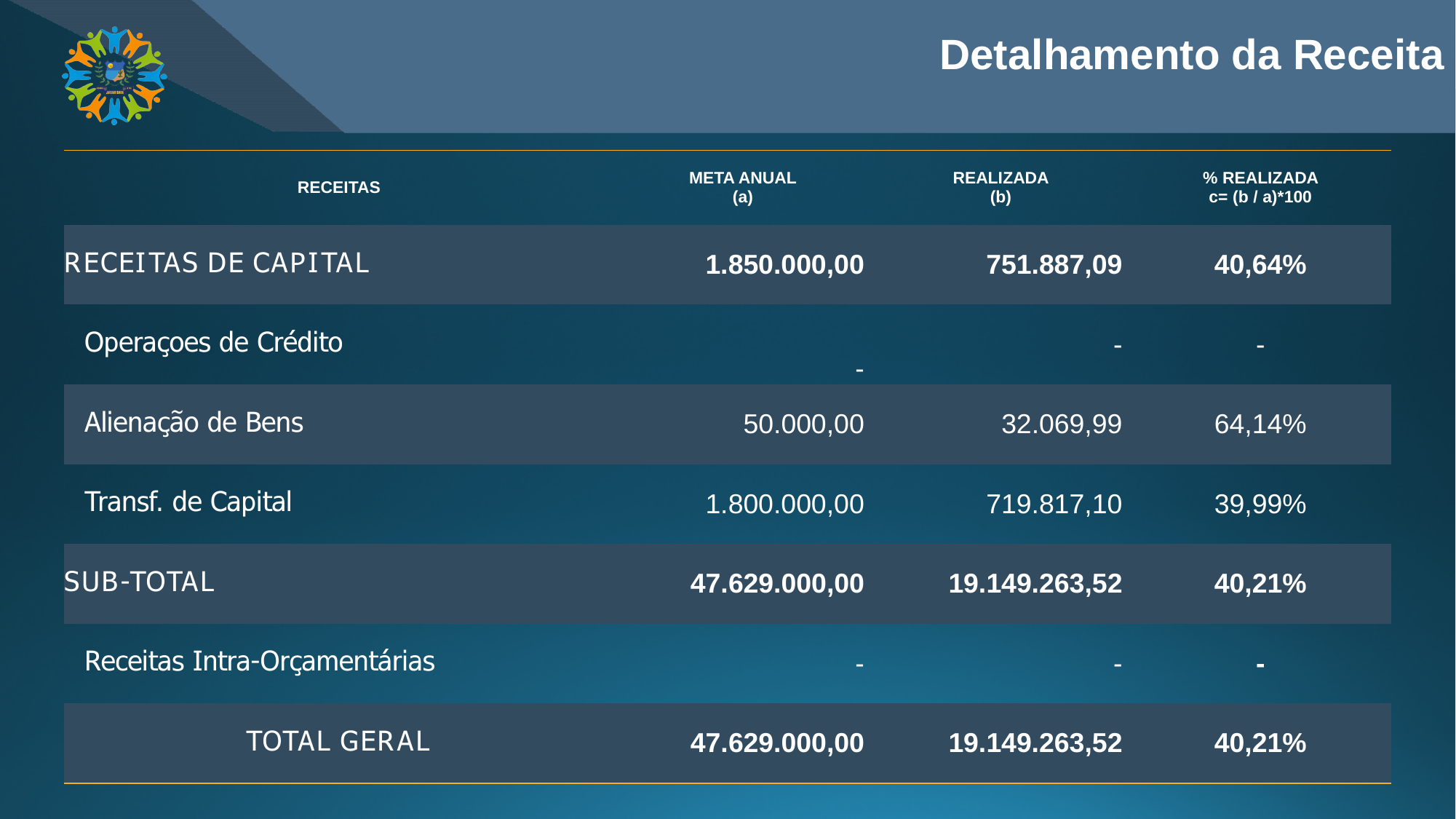

Detalhamento da Receita
| RECEITAS | META ANUAL (a) | REALIZADA (b) | % REALIZADA c= (b / a)\*100 |
| --- | --- | --- | --- |
| RECEITAS DE CAPITAL | 1.850.000,00 | 751.887,09 | 40,64% |
| Operaçoes de Crédito | - | - | - |
| Alienação de Bens | 50.000,00 | 32.069,99 | 64,14% |
| Transf. de Capital | 1.800.000,00 | 719.817,10 | 39,99% |
| SUB-TOTAL | 47.629.000,00 | 19.149.263,52 | 40,21% |
| Receitas Intra-Orçamentárias | - | - | - |
| TOTAL GERAL | 47.629.000,00 | 19.149.263,52 | 40,21% |